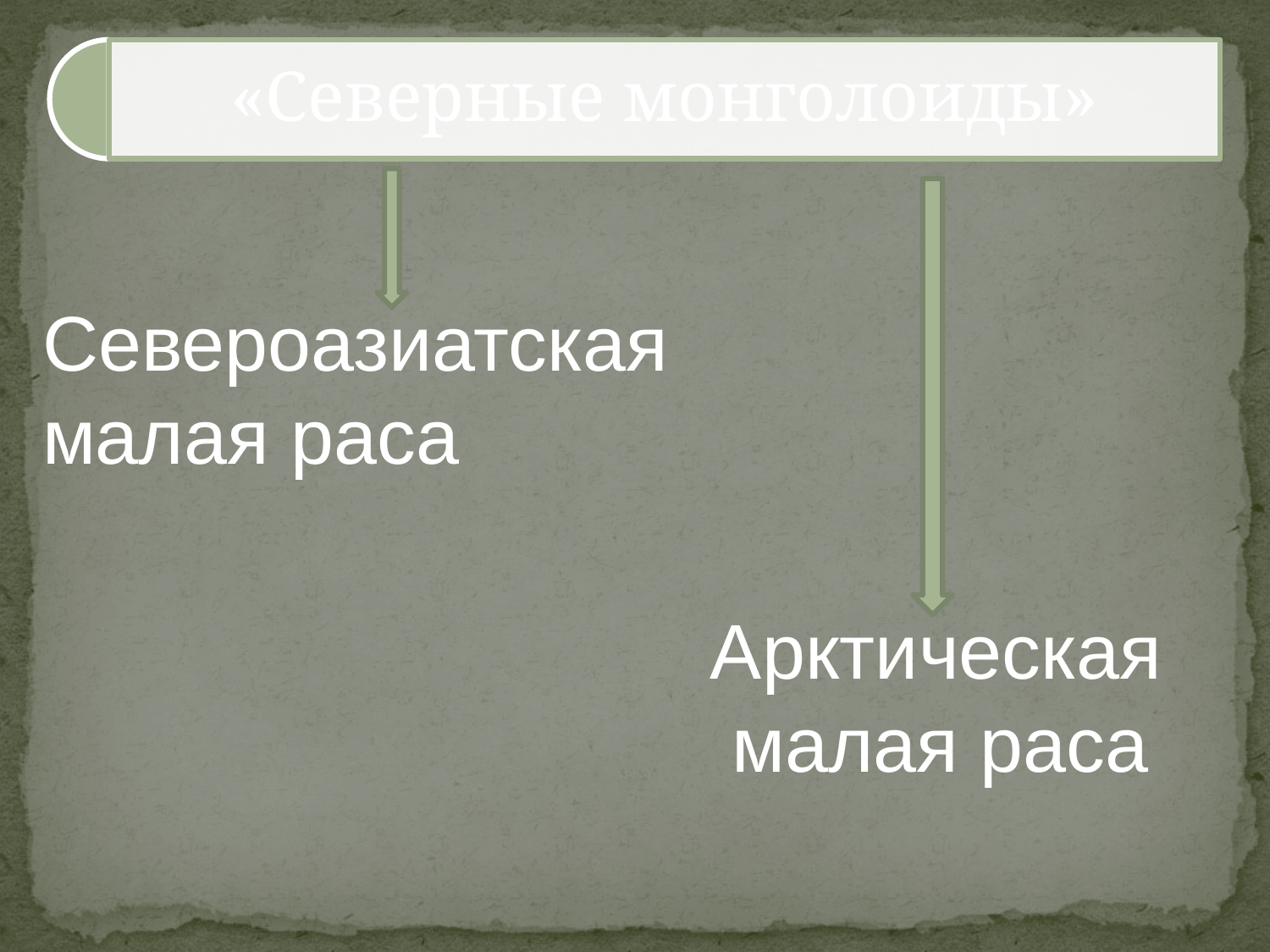

«Северные монголоиды»

Североазиатская малая раса
Арктическая
 малая раса